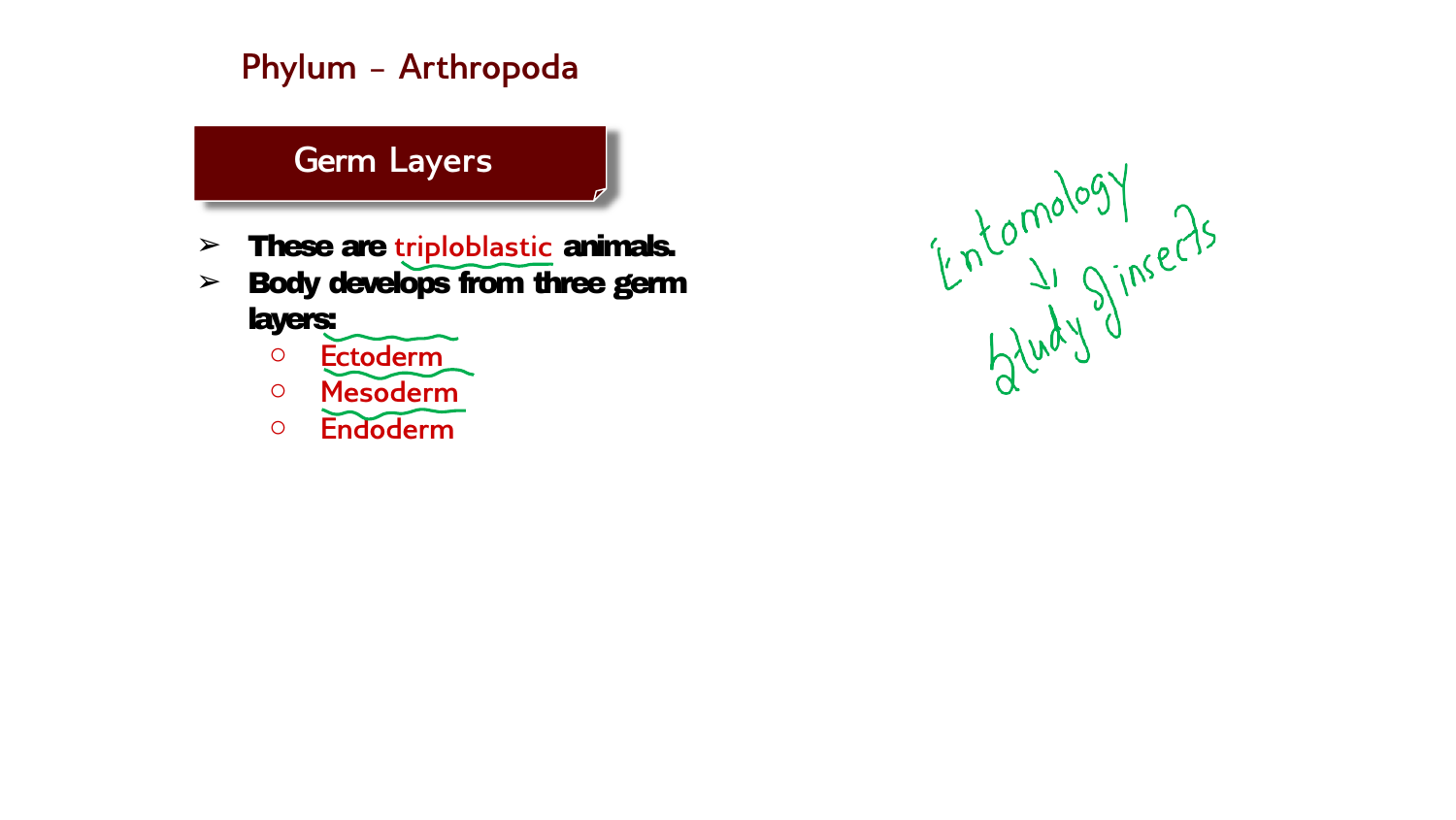

# Phylum – Arthropoda

Germ Layers

These are triploblastic animals.
Body develops from three germ layers:
Ectoderm
Mesoderm
Endoderm